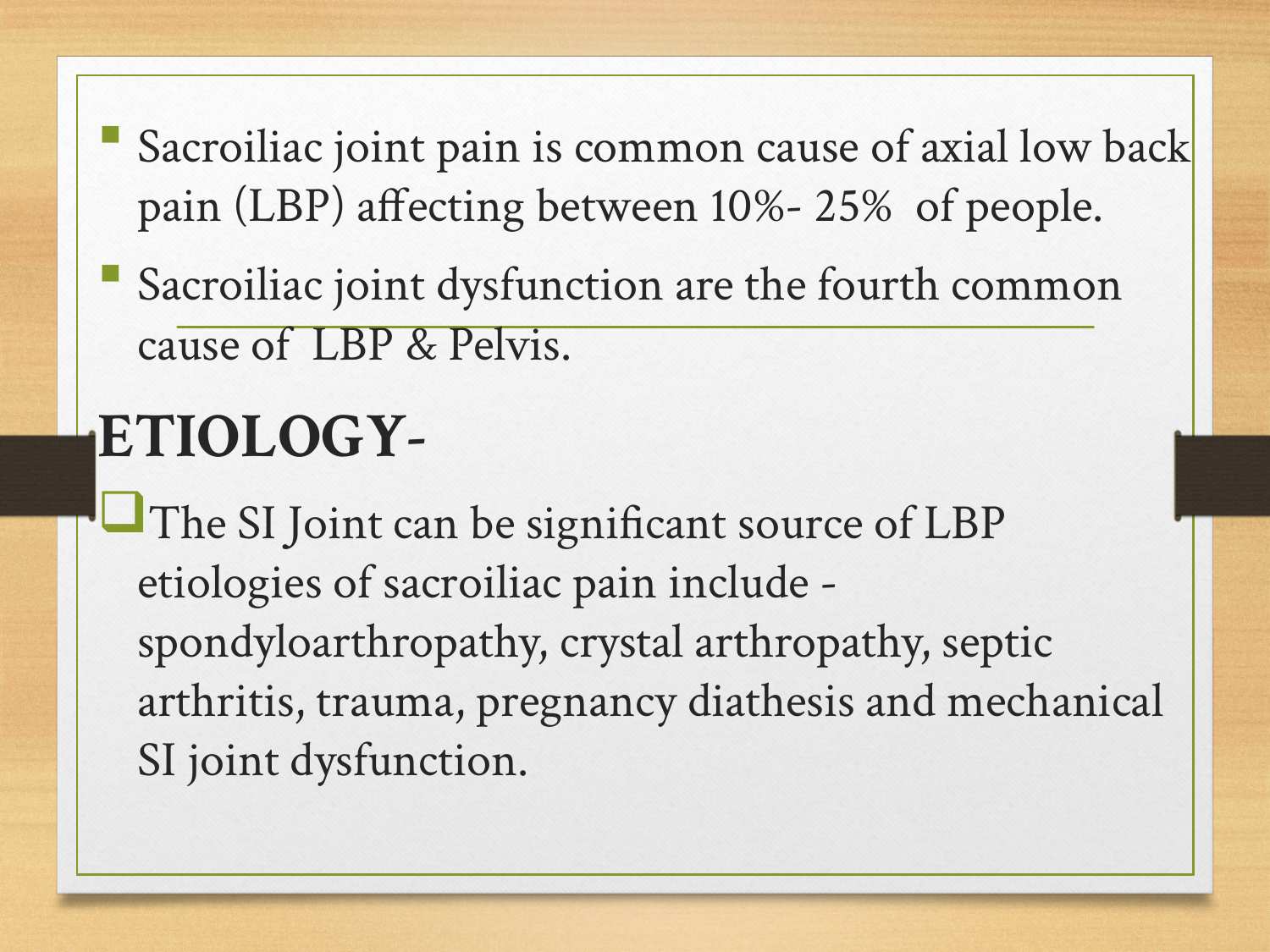

Sacroiliac joint pain is common cause of axial low back pain (LBP) affecting between 10%- 25%  of people.
Sacroiliac joint dysfunction are the fourth common cause of  LBP & Pelvis.
ETIOLOGY-
The SI Joint can be significant source of LBP etiologies of sacroiliac pain include -spondyloarthropathy, crystal arthropathy, septic arthritis, trauma, pregnancy diathesis and mechanical SI joint dysfunction.